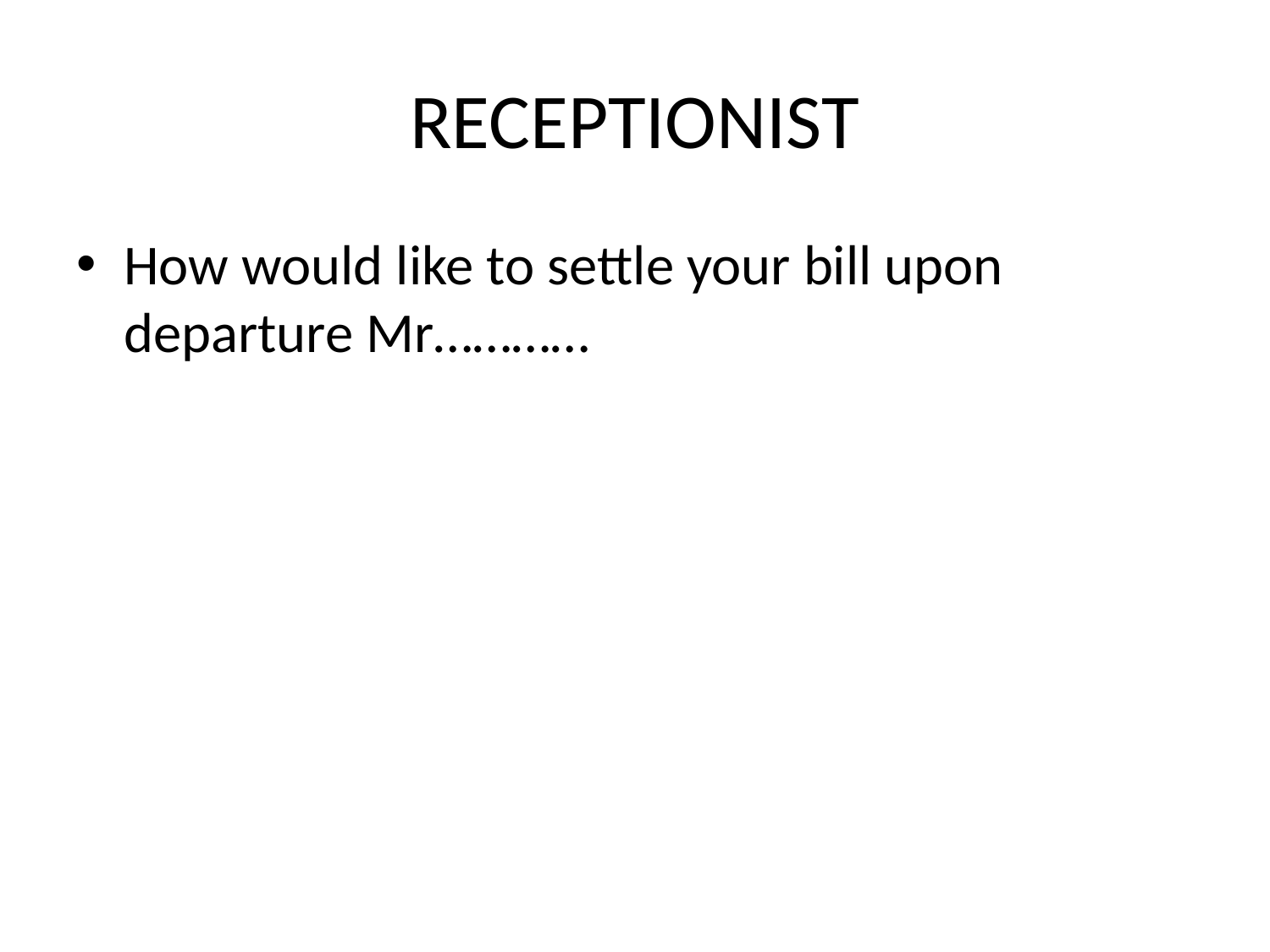

# RECEPTIONIST
How would like to settle your bill upon departure Mr…………